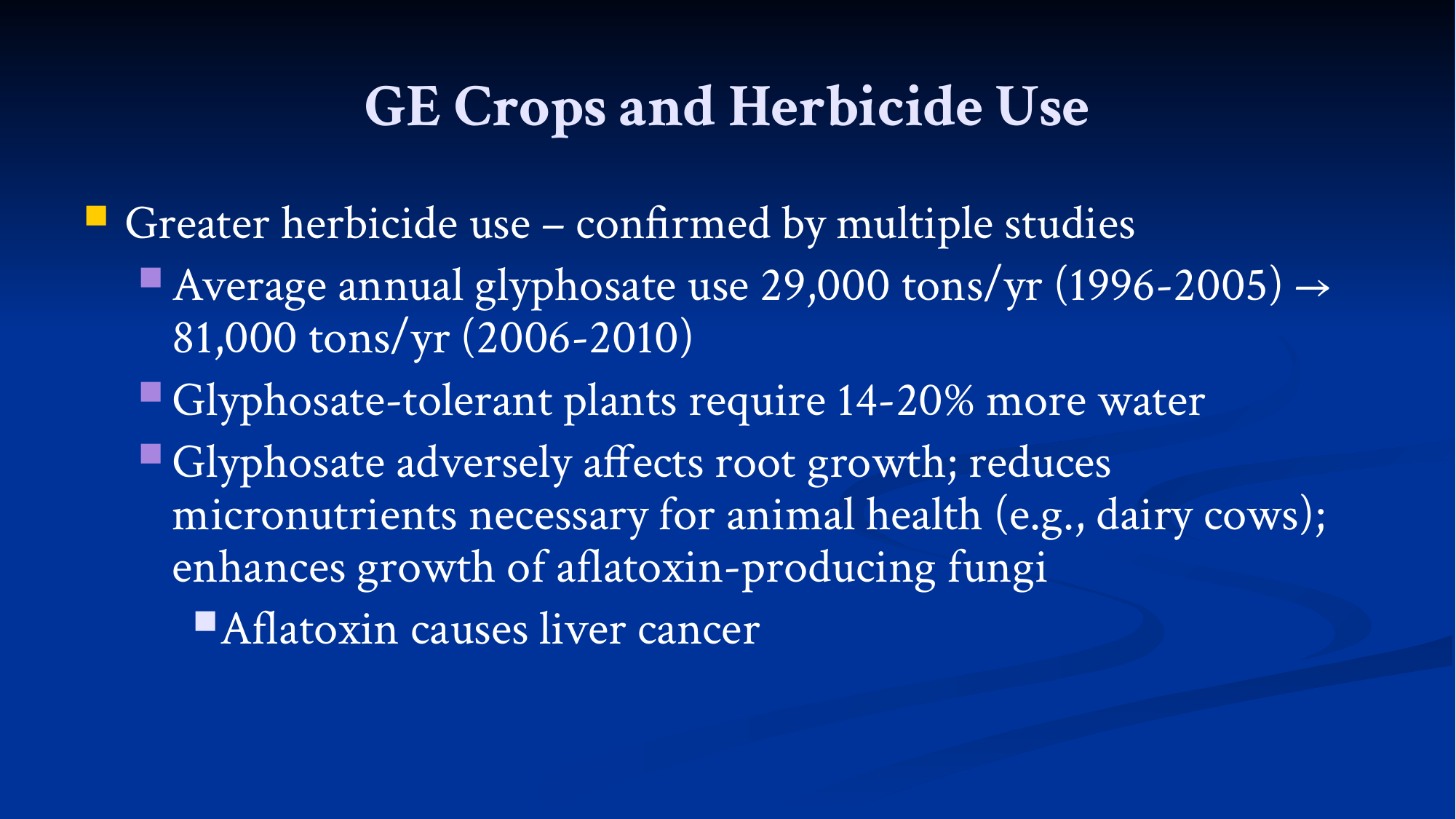

# GE Crops and Herbicide Use
Greater herbicide use – confirmed by multiple studies
Average annual glyphosate use 29,000 tons/yr (1996-2005) → 81,000 tons/yr (2006-2010)
Glyphosate-tolerant plants require 14-20% more water
Glyphosate adversely affects root growth; reduces micronutrients necessary for animal health (e.g., dairy cows); enhances growth of aflatoxin-producing fungi
Aflatoxin causes liver cancer